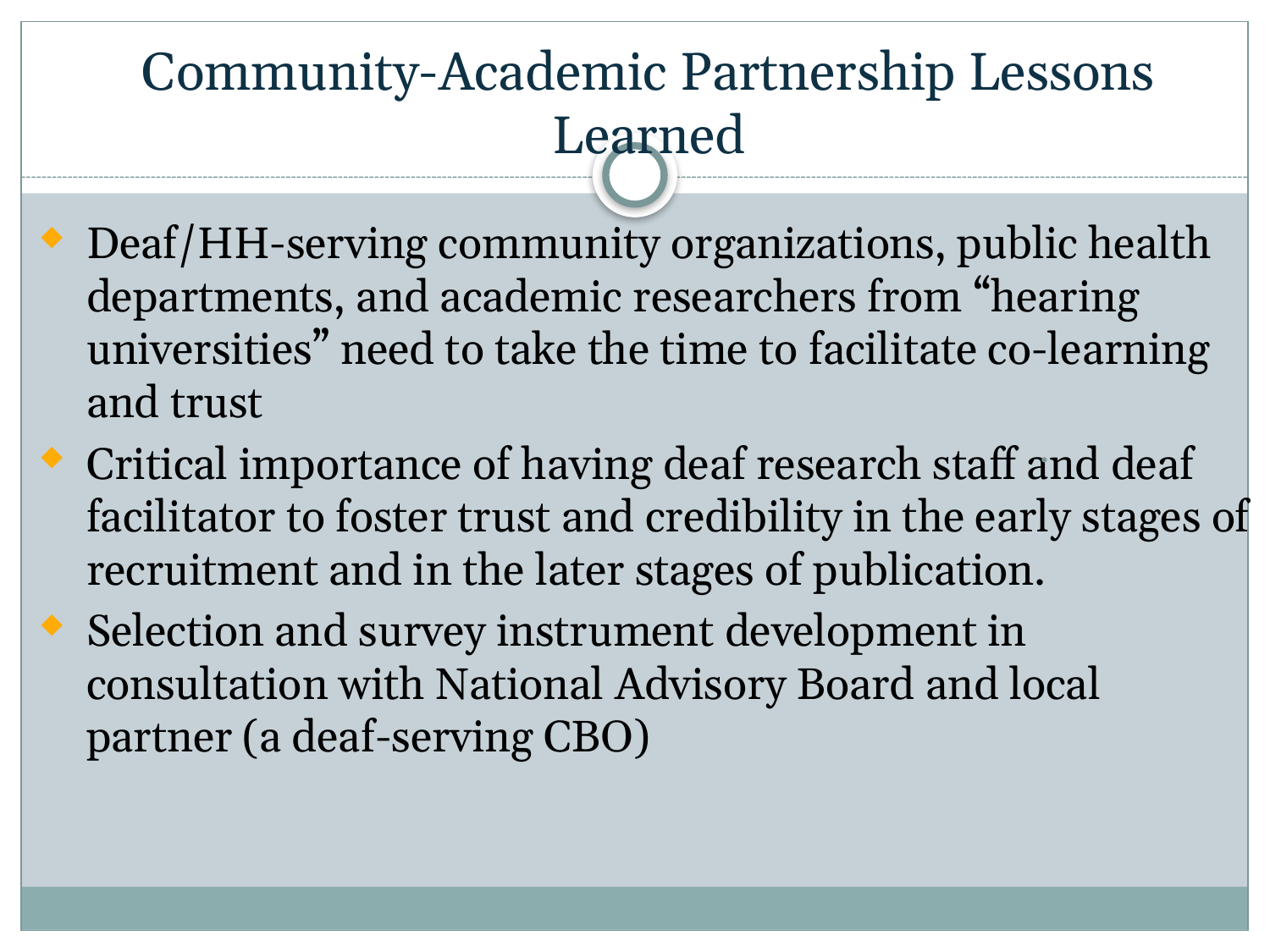

Community-Academic Partnership Lessons Learned
Deaf/HH-serving community organizations, public health departments, and academic researchers from “hearing universities” need to take the time to facilitate co-learning and trust
Critical importance of having deaf research staff and deaf facilitator to foster trust and credibility in the early stages of recruitment and in the later stages of publication.
Selection and survey instrument development in consultation with National Advisory Board and local partner (a deaf-serving CBO)

# .